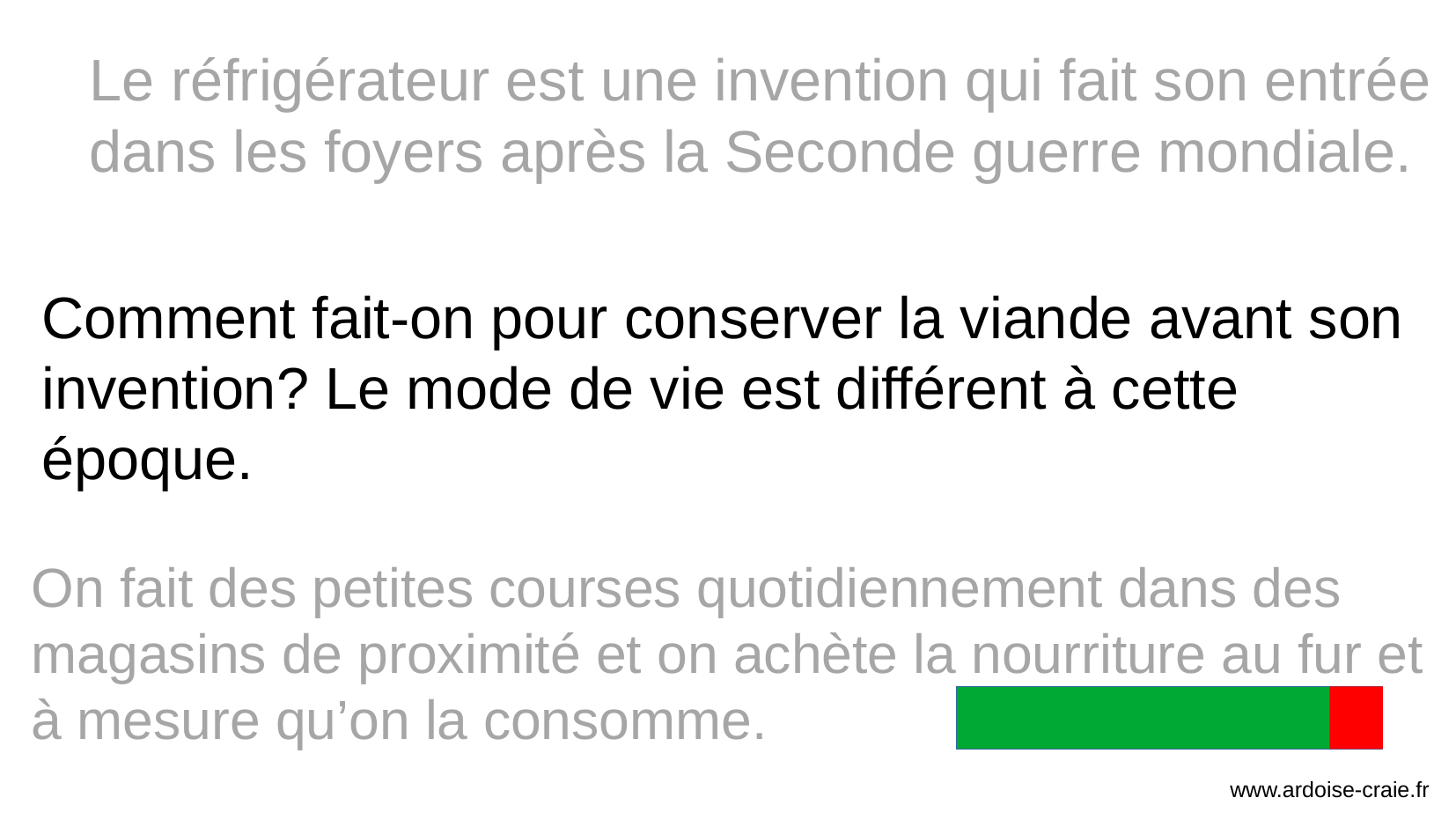

Le réfrigérateur est une invention qui fait son entrée dans les foyers après la Seconde guerre mondiale.
Comment fait-on pour conserver la viande avant son invention? Le mode de vie est différent à cette époque.
On fait des petites courses quotidiennement dans des magasins de proximité et on achète la nourriture au fur et à mesure qu’on la consomme.

www.ardoise-craie.fr